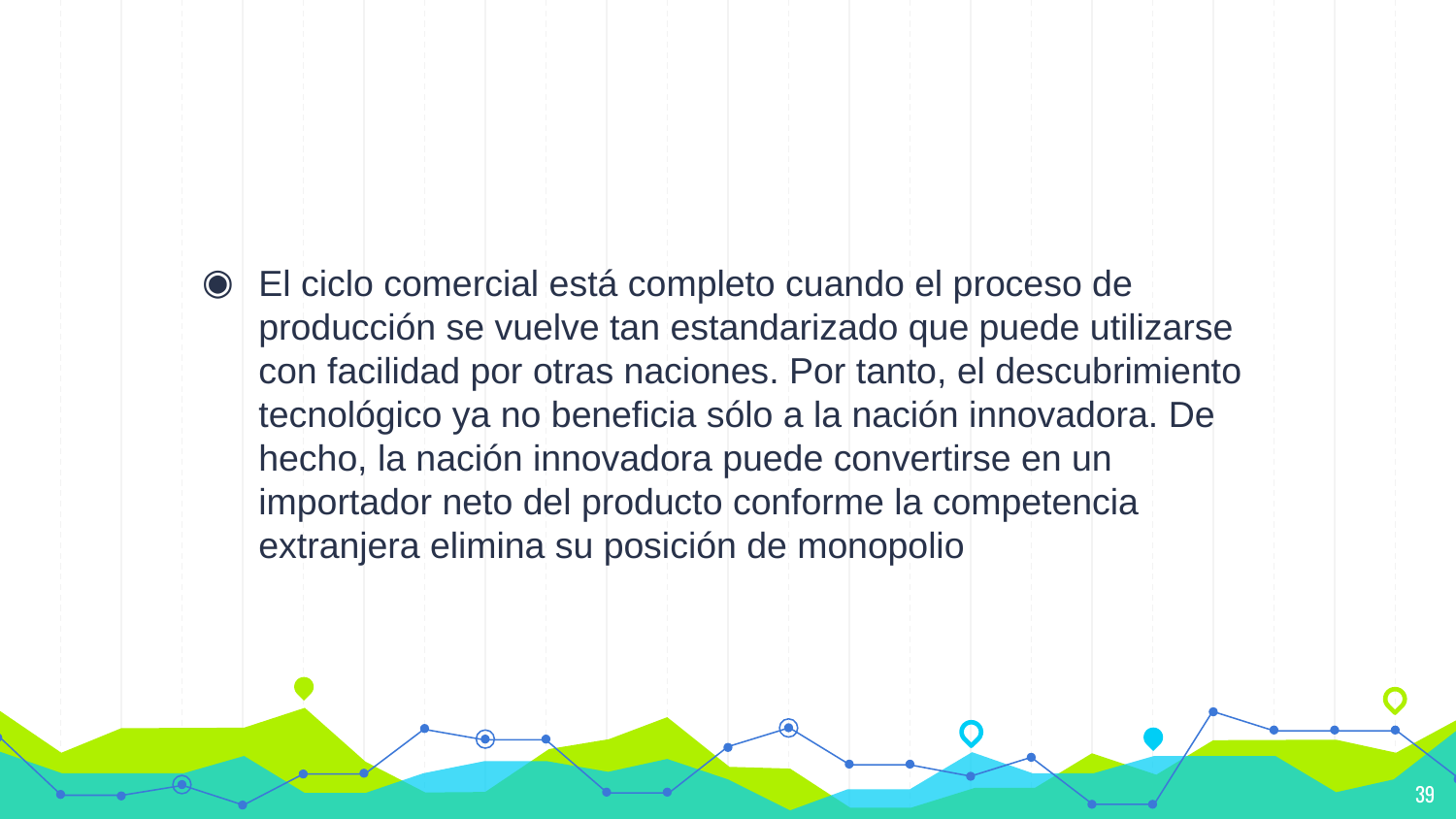

#
El ciclo comercial está completo cuando el proceso de producción se vuelve tan estandarizado que puede utilizarse con facilidad por otras naciones. Por tanto, el descubrimiento tecnológico ya no beneficia sólo a la nación innovadora. De hecho, la nación innovadora puede convertirse en un importador neto del producto conforme la competencia extranjera elimina su posición de monopolio
39